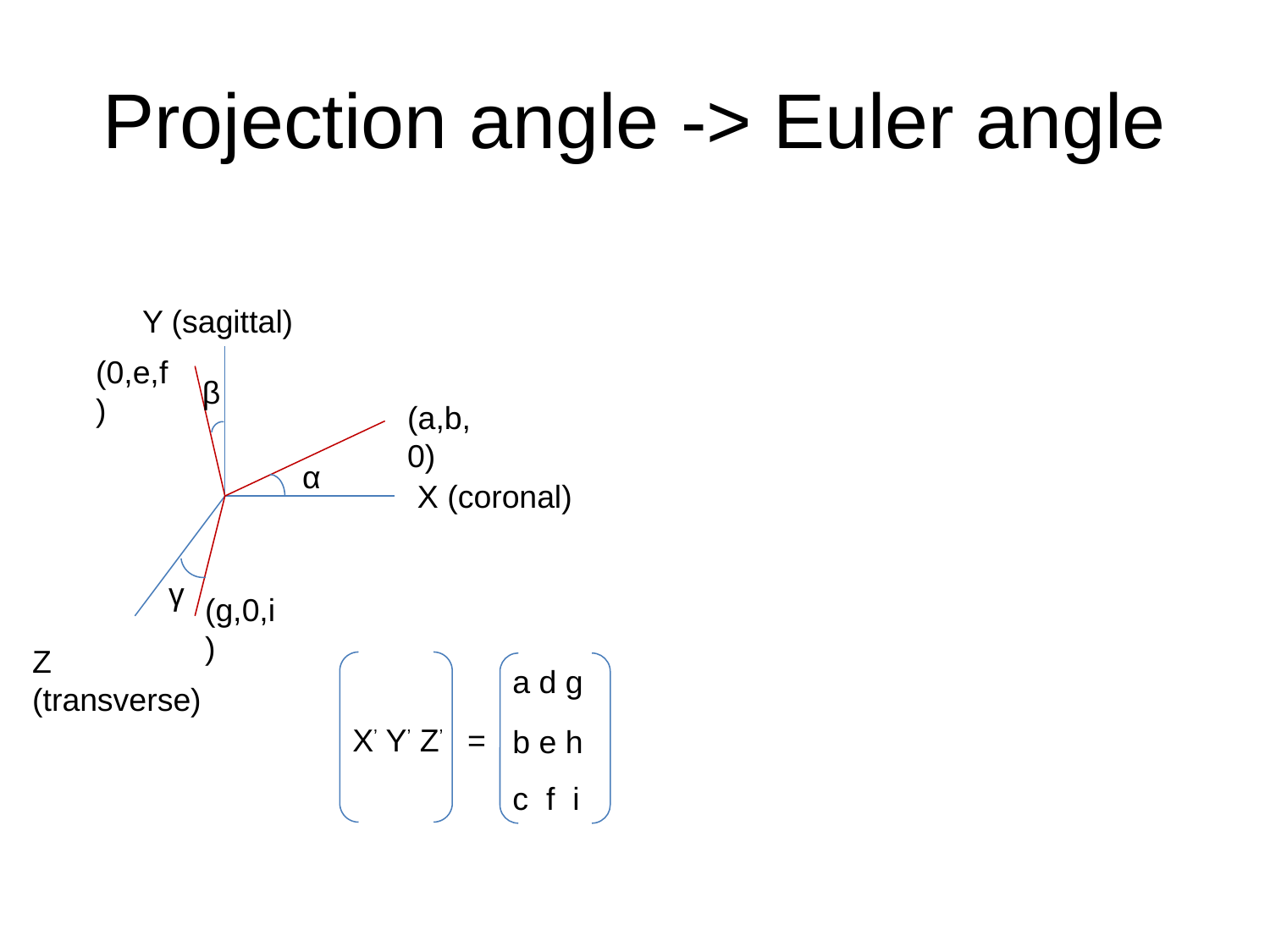

# Projection angle -> Euler angle
Y (sagittal)
(0,e,f)
β
(a,b,0)

α
X (coronal)

γ
(g,0,i)
Z (transverse)

a d g
X’ Y’ Z’
=
b e h
c  f  i